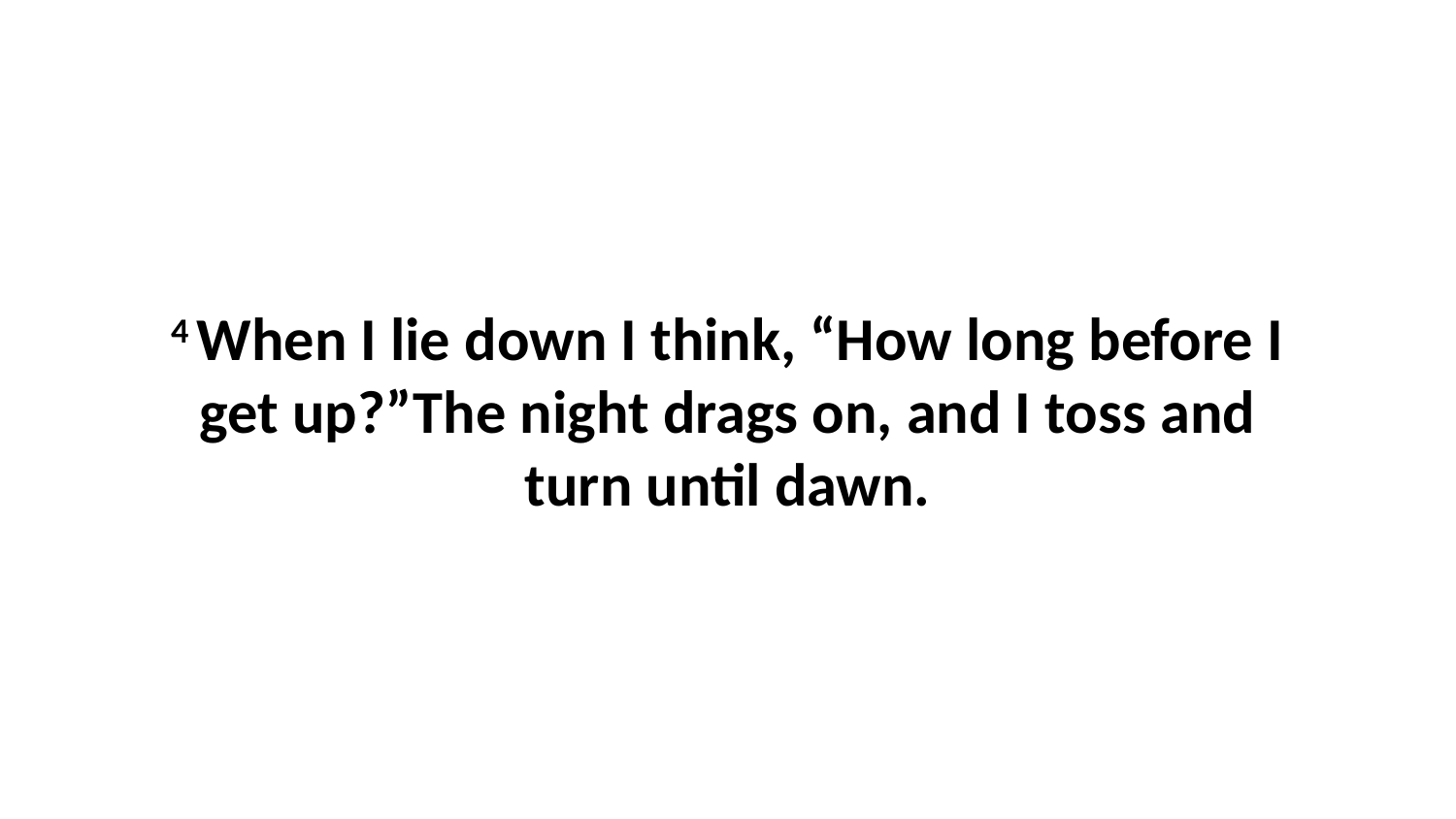

4 When I lie down I think, “How long before I get up?”The night drags on, and I toss and turn until dawn.